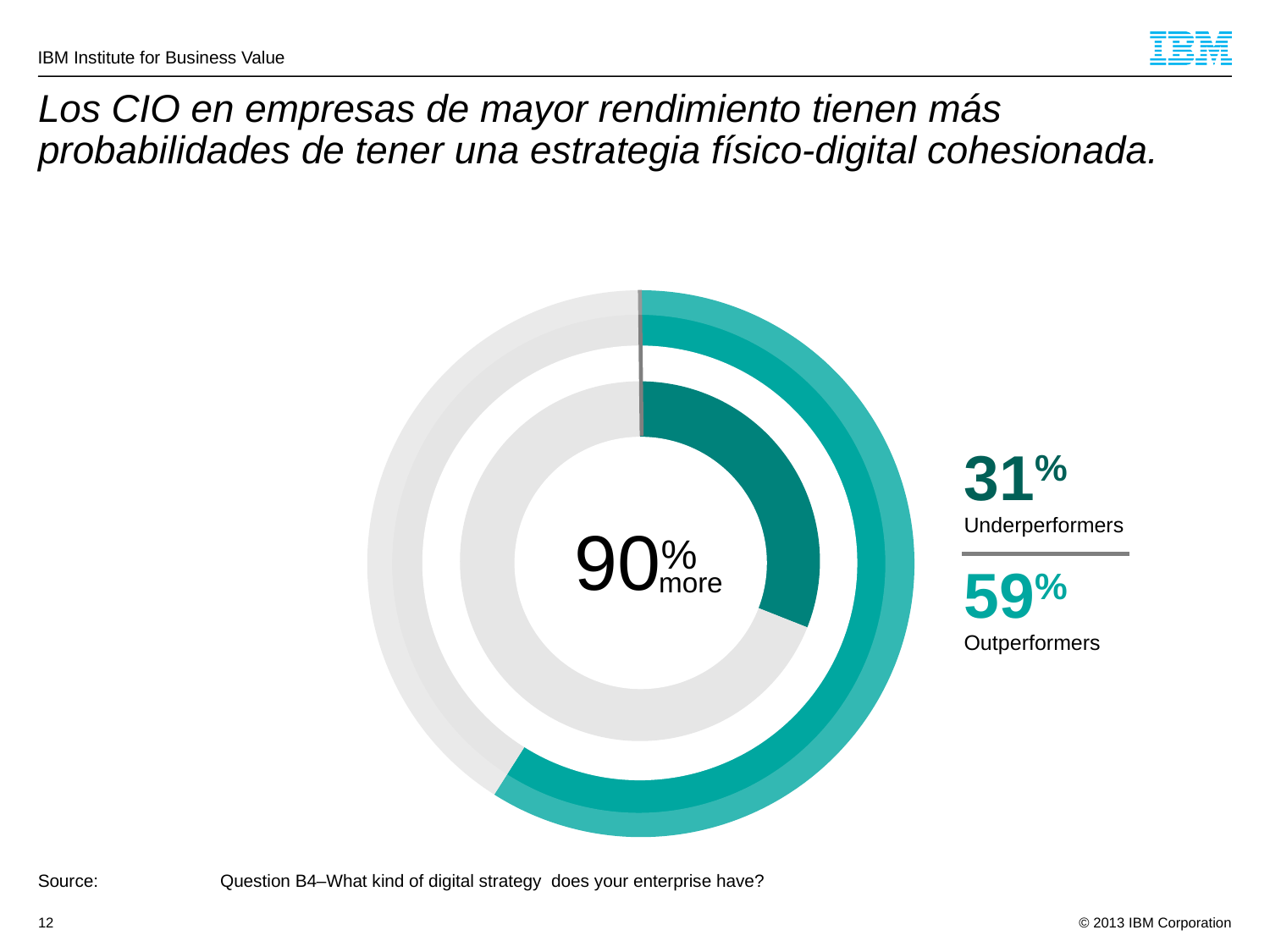

# Los CIO en empresas de mayor rendimiento tienen más probabilidades de tener una estrategia físico-digital cohesionada.

### Chart

| Category | Column1 |
|---|---|
| 59 | 59.0 |
| 41 | 41.0 |
|  | None |
|  | None |
|  | None |
|  | None |
|  | None |
|  | None |
|  | None |

### Chart

| Category | Column1 |
|---|---|
| 31 | 31.0 |
| 69 | 69.0 |
|  | None |
|  | None |
|  | None |
|  | None |
|  | None |
|  | None |
|  | None |
90%
more
31%
Underperformers

59%
Outperformers
Source:	Question B4–What kind of digital strategy  does your enterprise have?
12